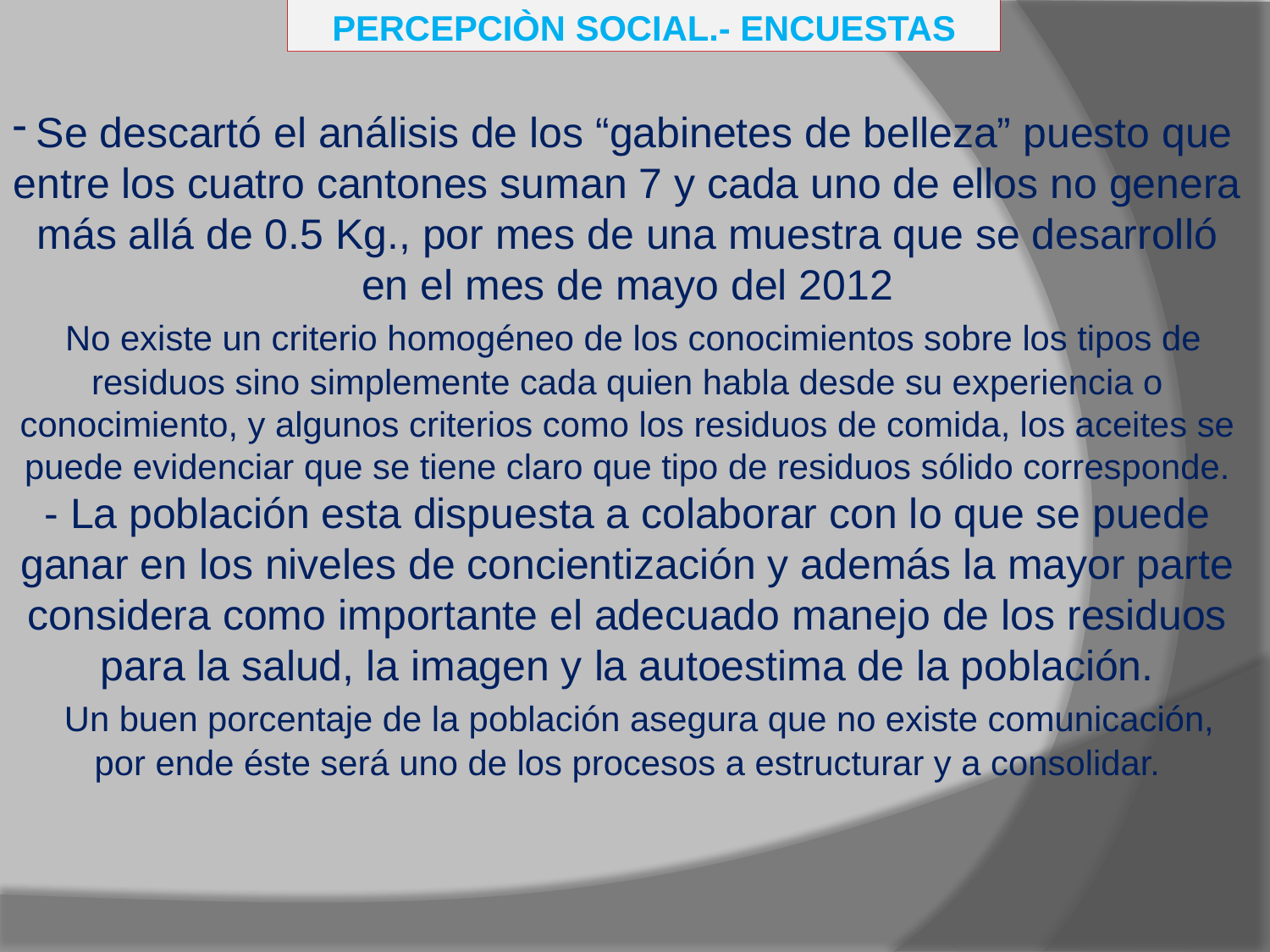

PERCEPCIÒN SOCIAL.- ENCUESTAS
Se descartó el análisis de los “gabinetes de belleza” puesto que entre los cuatro cantones suman 7 y cada uno de ellos no genera más allá de 0.5 Kg., por mes de una muestra que se desarrolló en el mes de mayo del 2012
 No existe un criterio homogéneo de los conocimientos sobre los tipos de residuos sino simplemente cada quien habla desde su experiencia o conocimiento, y algunos criterios como los residuos de comida, los aceites se puede evidenciar que se tiene claro que tipo de residuos sólido corresponde.
- La población esta dispuesta a colaborar con lo que se puede ganar en los niveles de concientización y además la mayor parte considera como importante el adecuado manejo de los residuos para la salud, la imagen y la autoestima de la población.
  Un buen porcentaje de la población asegura que no existe comunicación, por ende éste será uno de los procesos a estructurar y a consolidar.